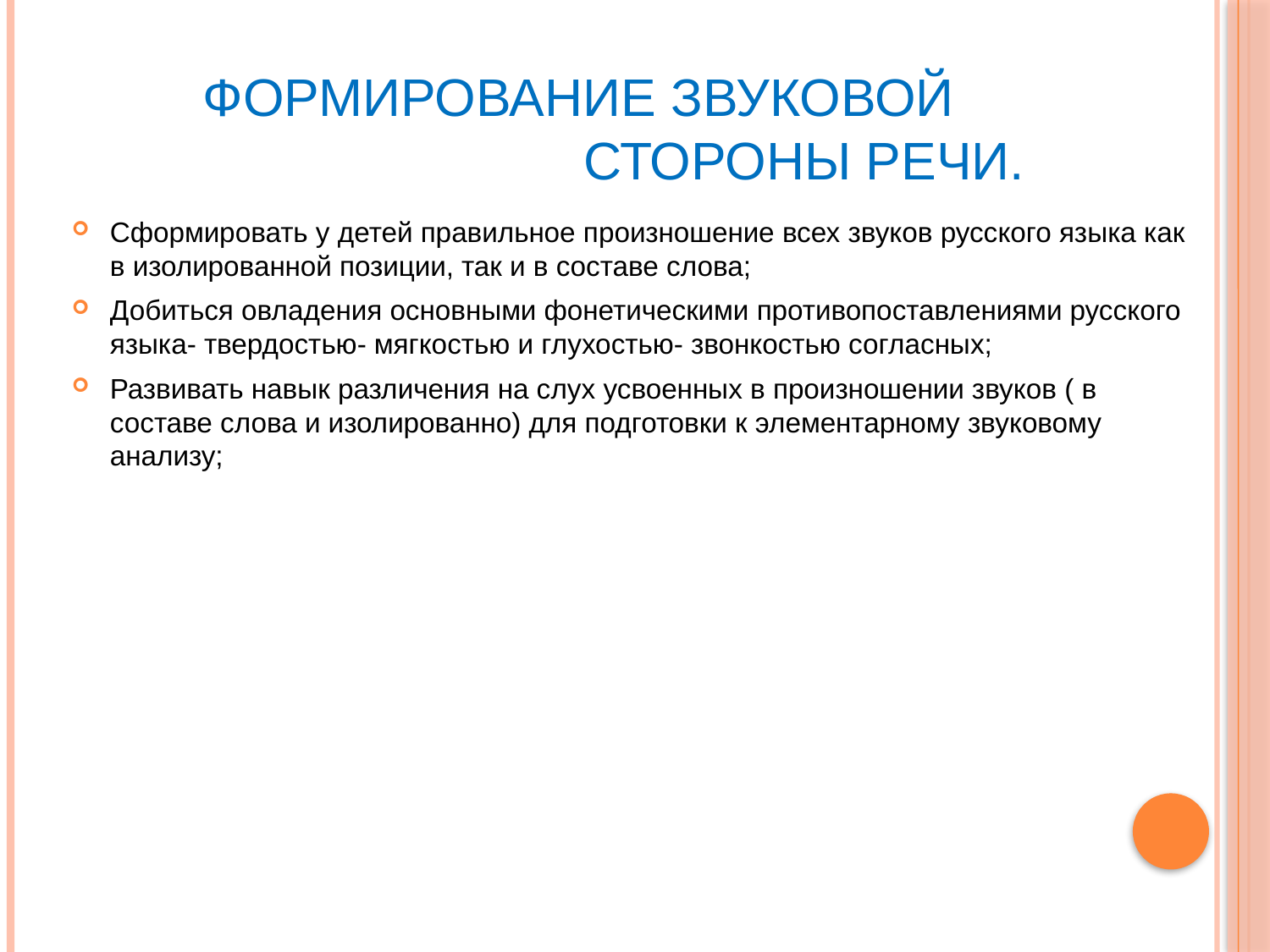

# Формирование звуковой 				стороны речи.
Сформировать у детей правильное произношение всех звуков русского языка как в изолированной позиции, так и в составе слова;
Добиться овладения основными фонетическими противопоставлениями русского языка- твердостью- мягкостью и глухостью- звонкостью согласных;
Развивать навык различения на слух усвоенных в произношении звуков ( в составе слова и изолированно) для подготовки к элементарному звуковому анализу;